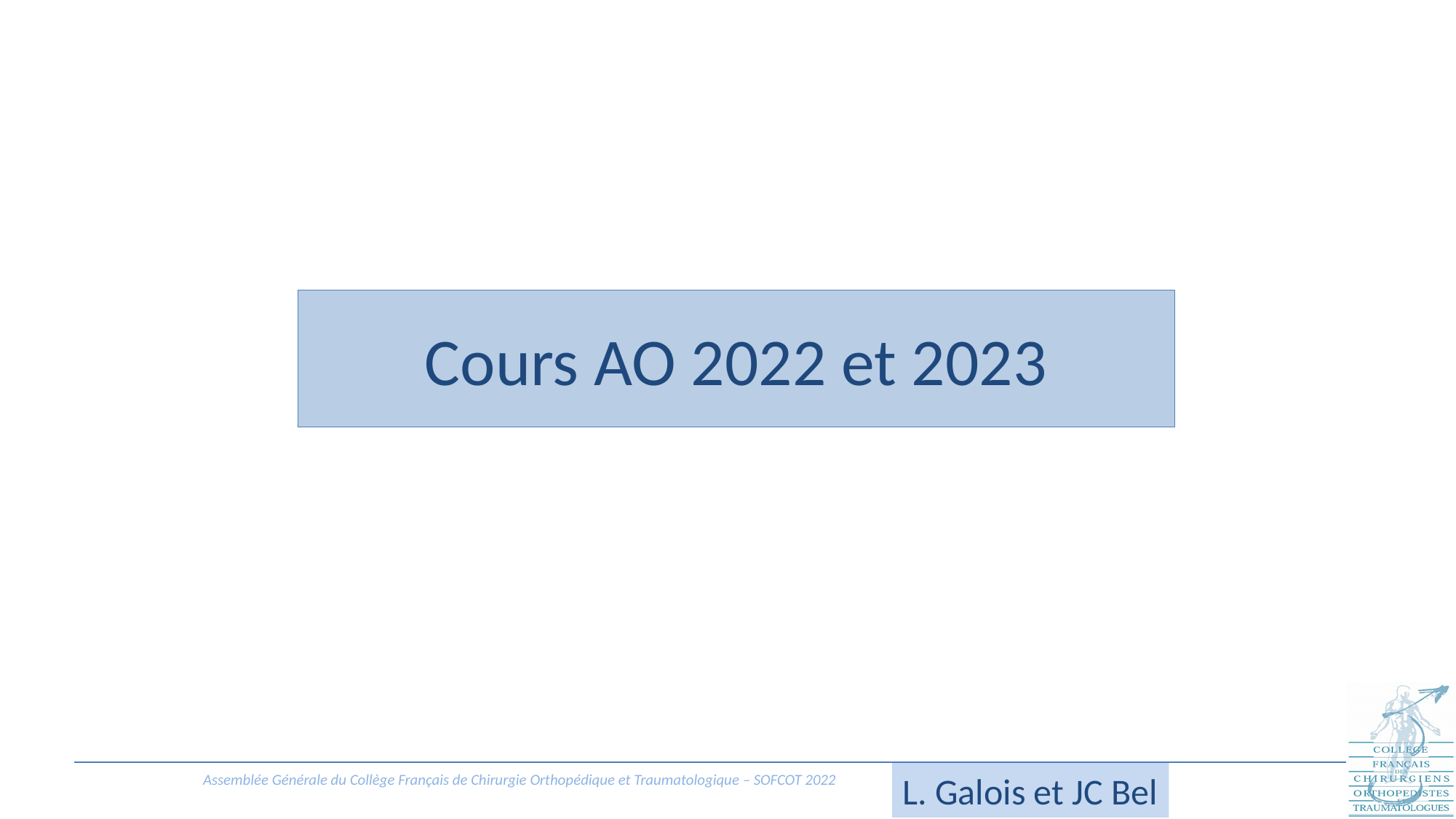

# Cours AO 2022 et 2023
L. Galois et JC Bel